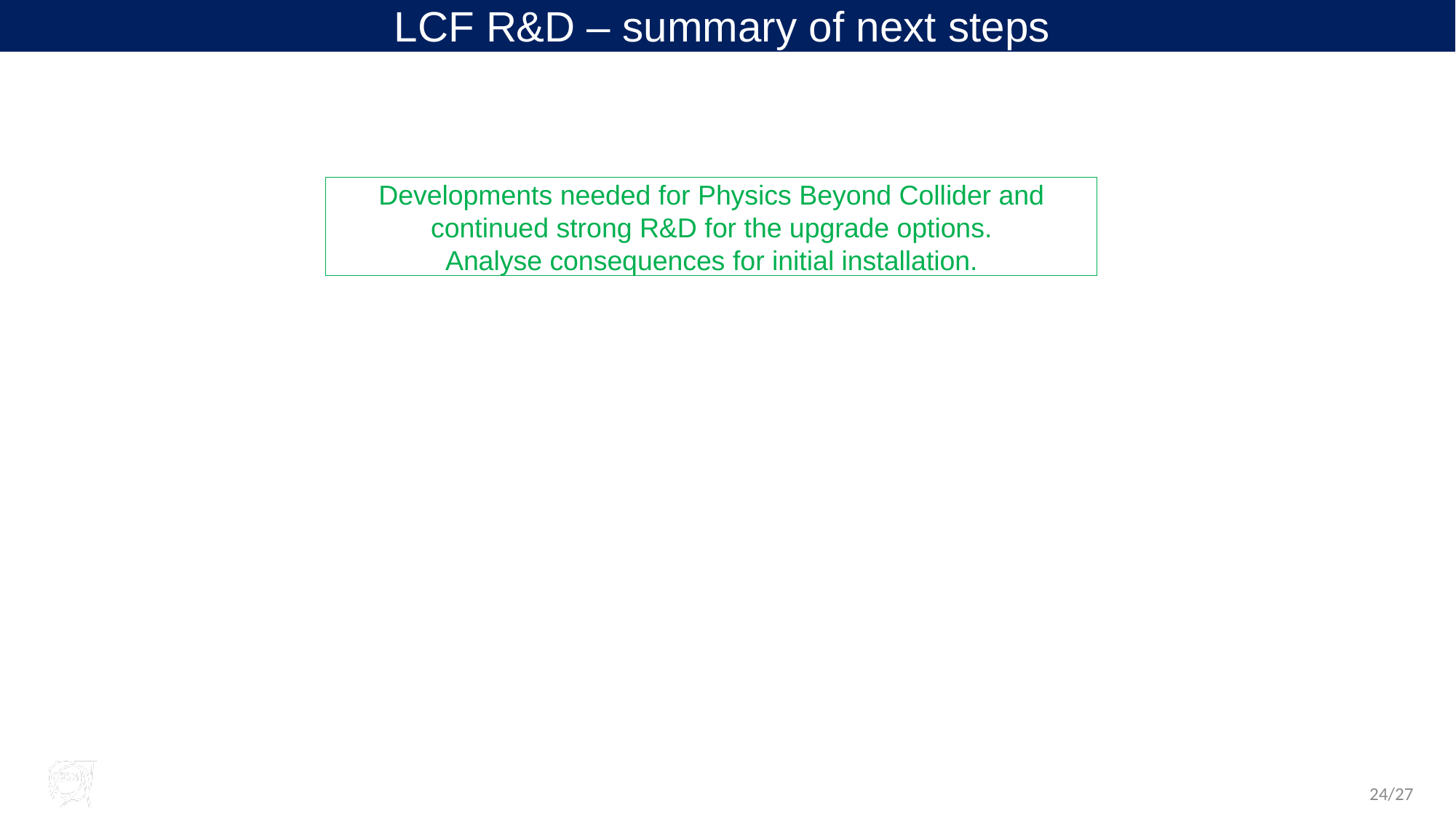

# LCF R&D – summary of next steps
Developments needed for Physics Beyond Collider and continued strong R&D for the upgrade options.
Analyse consequences for initial installation.
24
24/27